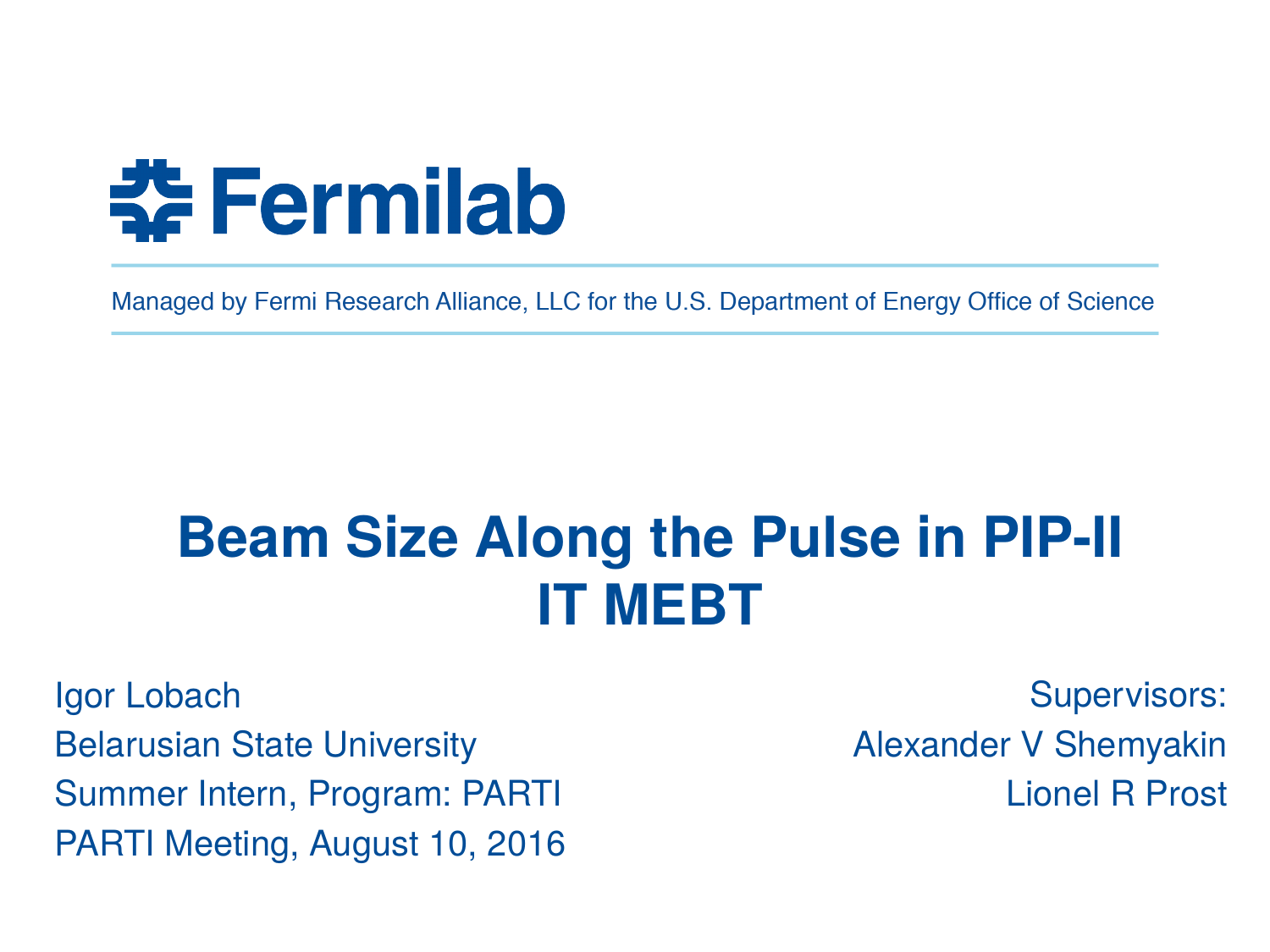

# Beam Size Along the Pulse in PIP-II IT MEBT
Igor Lobach
Belarusian State University
Summer Intern, Program: PARTI
PARTI Meeting, August 10, 2016

Supervisors:
Alexander V Shemyakin
Lionel R Prost